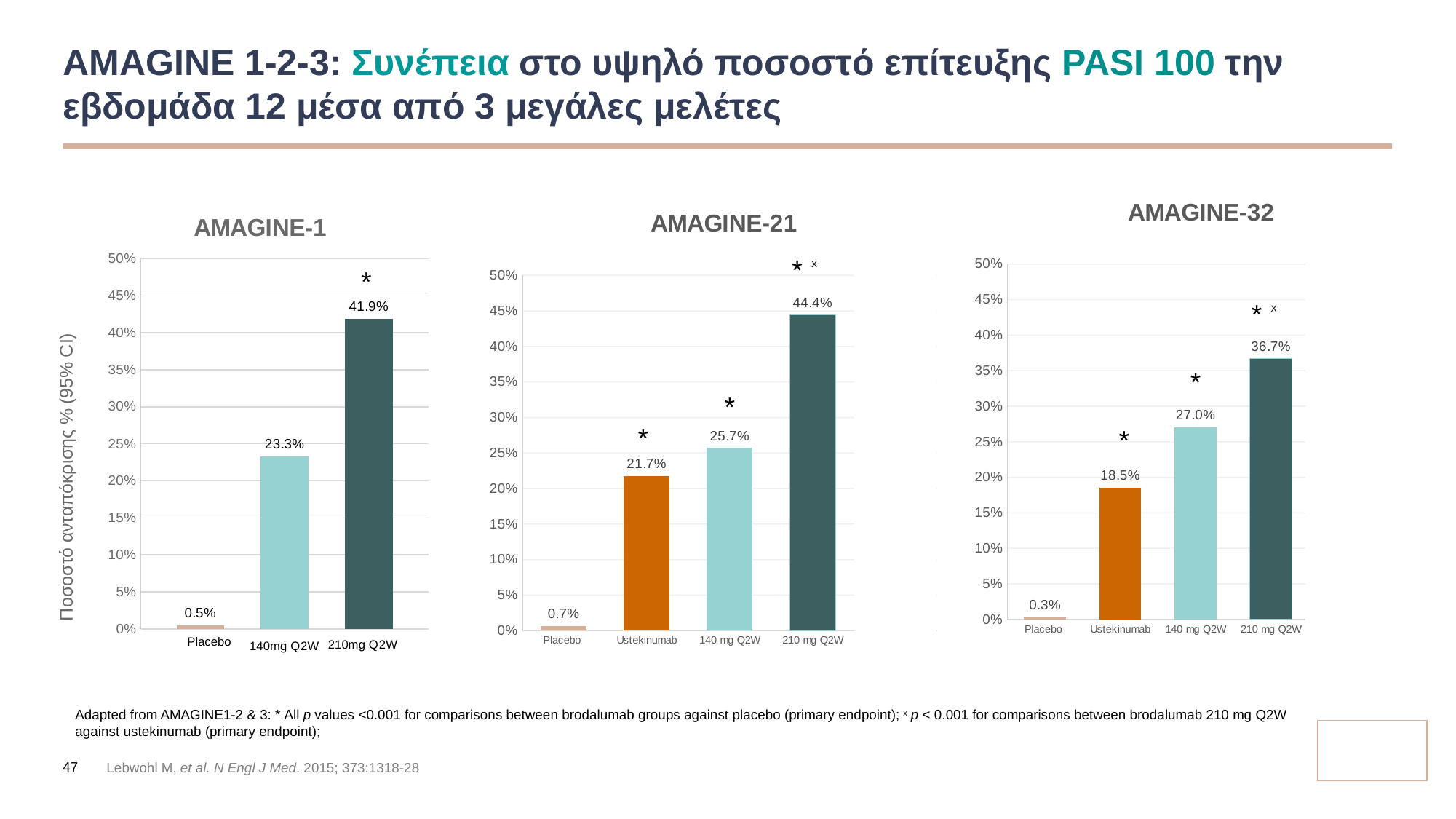

# AMAGINE 1-2-3: Συνέπεια στο υψηλό ποσοστό επίτευξης PASI 100 την εβδομάδα 12 μέσα από 3 μεγάλες μελέτες

### Chart: AMAGINE-1

| Category | Placebo | Brodalumab 140 mg | Brodalumab 210 mg |
|---|---|---|---|
| PASI 100 | 0.0050000000000000044 | 0.233 | 0.41900000000000026 |

### Chart: AMAGINE-32

| Category |  |
|---|---|
| Placebo  | 0.0032000000000000023 |
| Ustekinumab | 0.18500000000000014 |
| 140 mg Q2W | 0.27 |
| 210 mg Q2W | 0.3670000000000003 |
| Weight-based | 0.3040000000000003 |
*
X
*
X
*
*

### Chart: AMAGINE-21

| Category |  |
|---|---|
| Placebo  | 0.006500000000000006 |
| Ustekinumab | 0.21700000000000014 |
| 140 mg Q2W | 0.257 |
| 210 mg Q2W | 0.44400000000000023 |
| Weight-based | 0.3360000000000004 |
*

X
*
*
*
Placebo
Adapted from AMAGINE1-2 & 3: * All p values <0.001 for comparisons between brodalumab groups against placebo (primary endpoint); x p < 0.001 for comparisons between brodalumab 210 mg Q2W against ustekinumab (primary endpoint);

Lebwohl M, et al. N Engl J Med. 2015; 373:1318-28
47